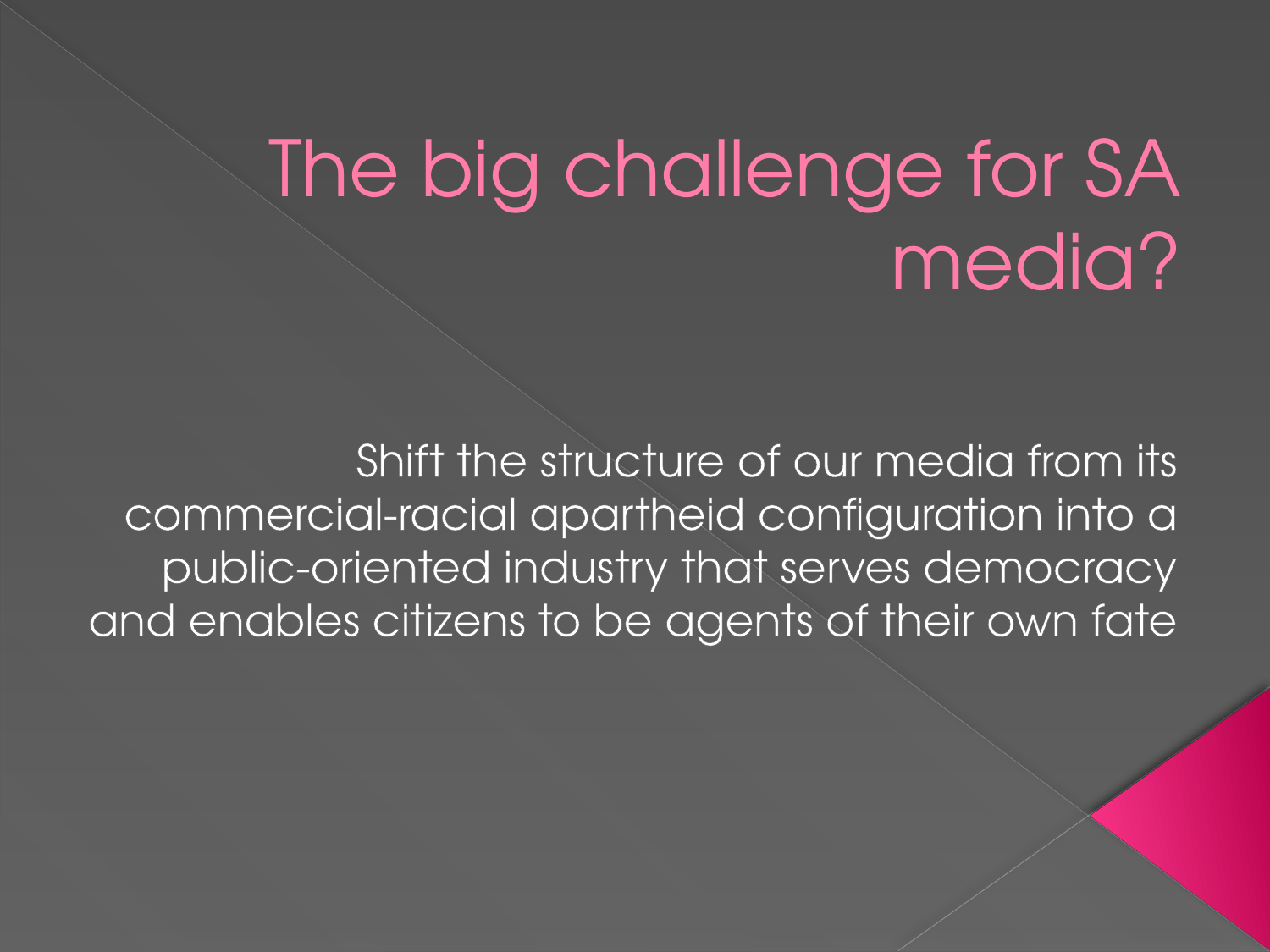

# The big challenge for SA media?
Shift the structure of our media from its commercial-racial apartheid configuration into a public-oriented industry that serves democracy and enables citizens to be agents of their own fate